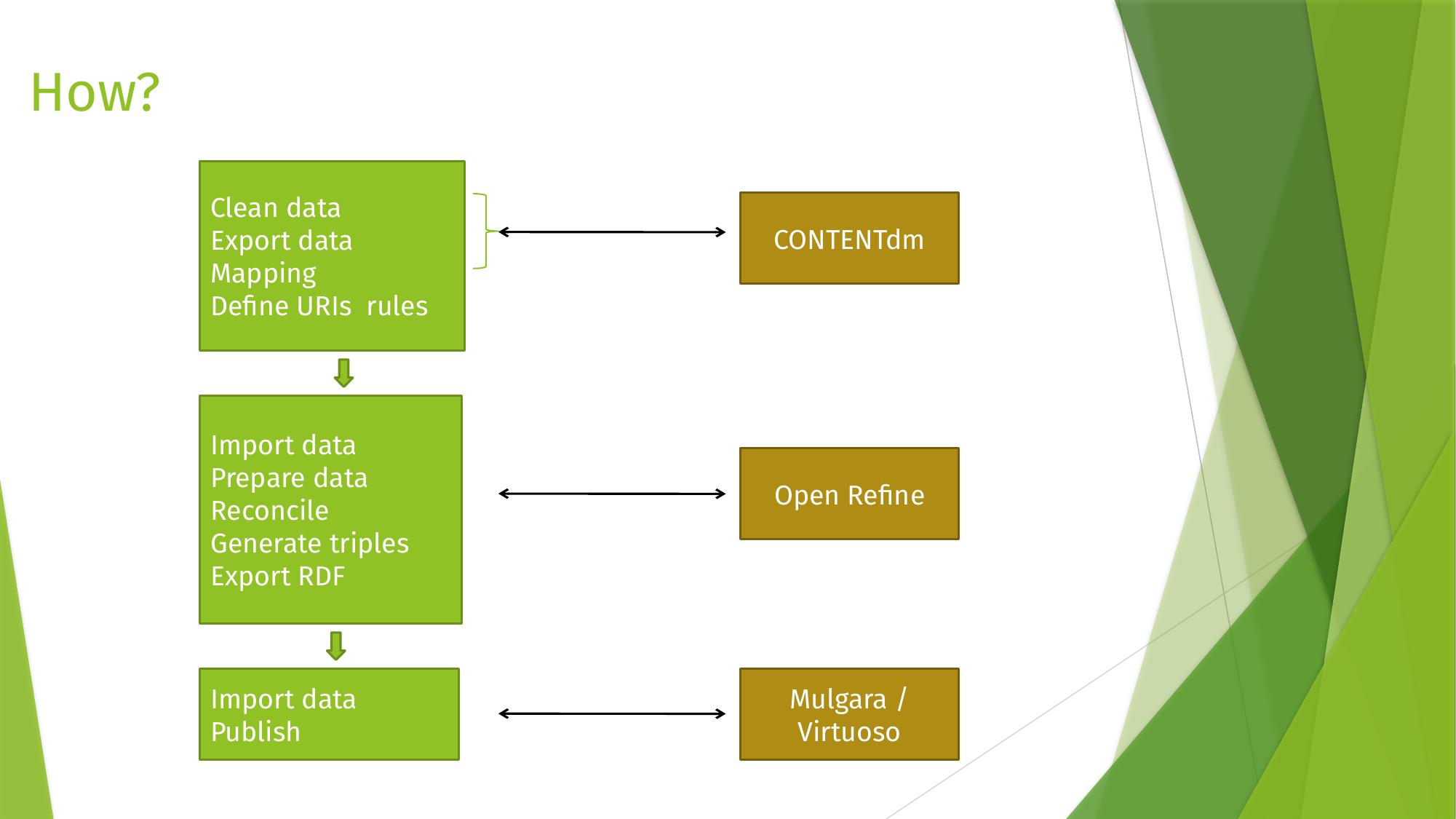

# How?
Clean data
Export data
Mapping
Define URIs  rules
CONTENTdm

Import data
Prepare data
Reconcile
Generate triples
Export RDF
Open Refine

Import data
Publish
Mulgara /
Virtuoso